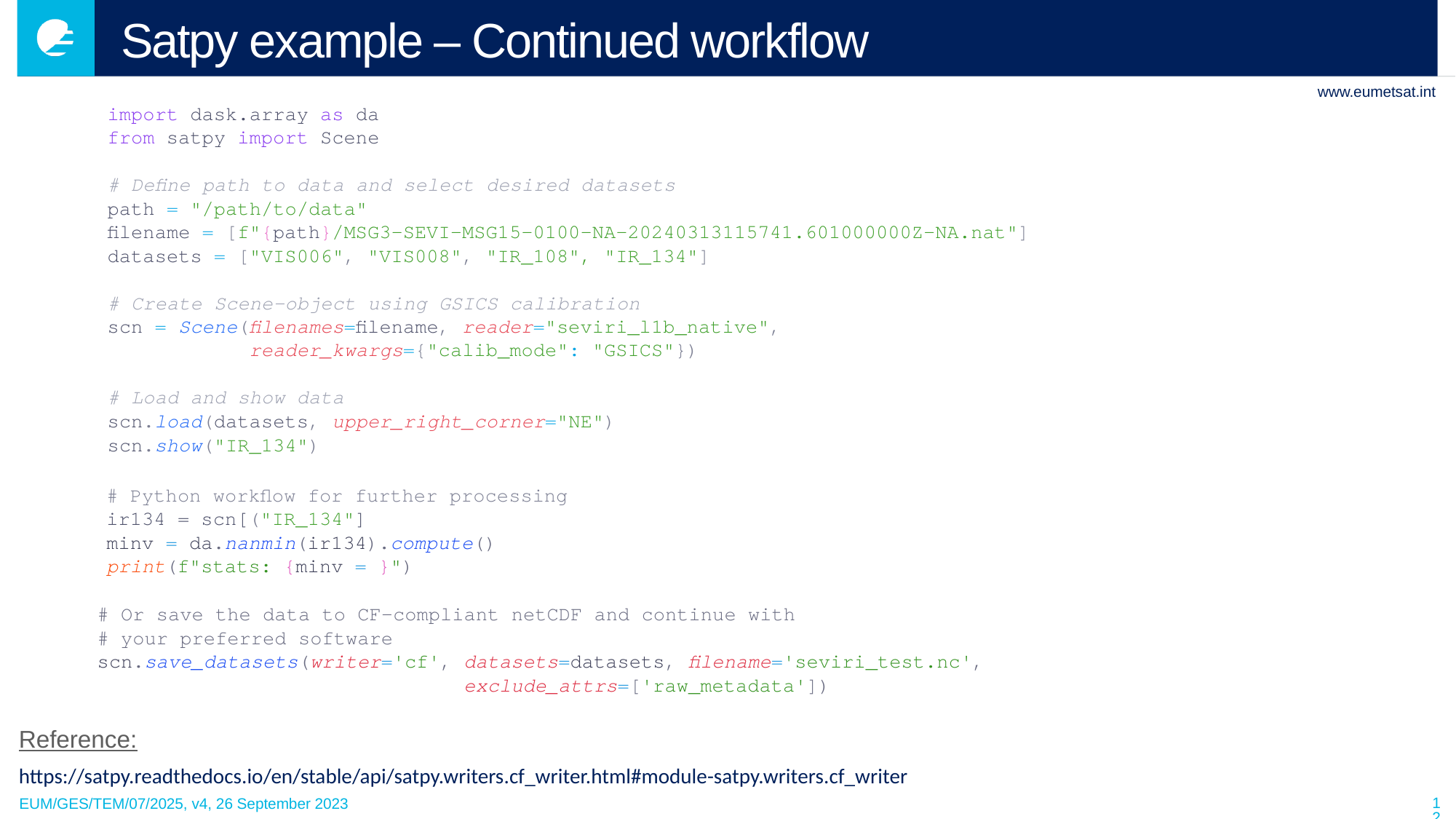

# Satpy example – Continued workflow
import dask.array as da
from satpy import Scene

# Define path to data and select desired datasets
path = "/path/to/data"
filename = [f"{path}/MSG3-SEVI-MSG15-0100-NA-20240313115741.601000000Z-NA.nat"]
datasets = ["VIS006", "VIS008", "IR_108", "IR_134"]

# Create Scene-object using GSICS calibration
scn = Scene(filenames=filename, reader="seviri_l1b_native",
            reader_kwargs={"calib_mode": "GSICS"})

# Load and show data
scn.load(datasets, upper_right_corner="NE")
scn.show("IR_134")

# Python workflow for further processing
ir134 = scn[("IR_134"]
minv = da.nanmin(ir134).compute()
print(f"stats: {minv = }")
# Or save the data to CF-compliant netCDF and continue with
# your preferred software
scn.save_datasets(writer='cf', datasets=datasets, filename='seviri_test.nc',
                               exclude_attrs=['raw_metadata'])
Reference:
https://satpy.readthedocs.io/en/stable/api/satpy.writers.cf_writer.html#module-satpy.writers.cf_writer
12